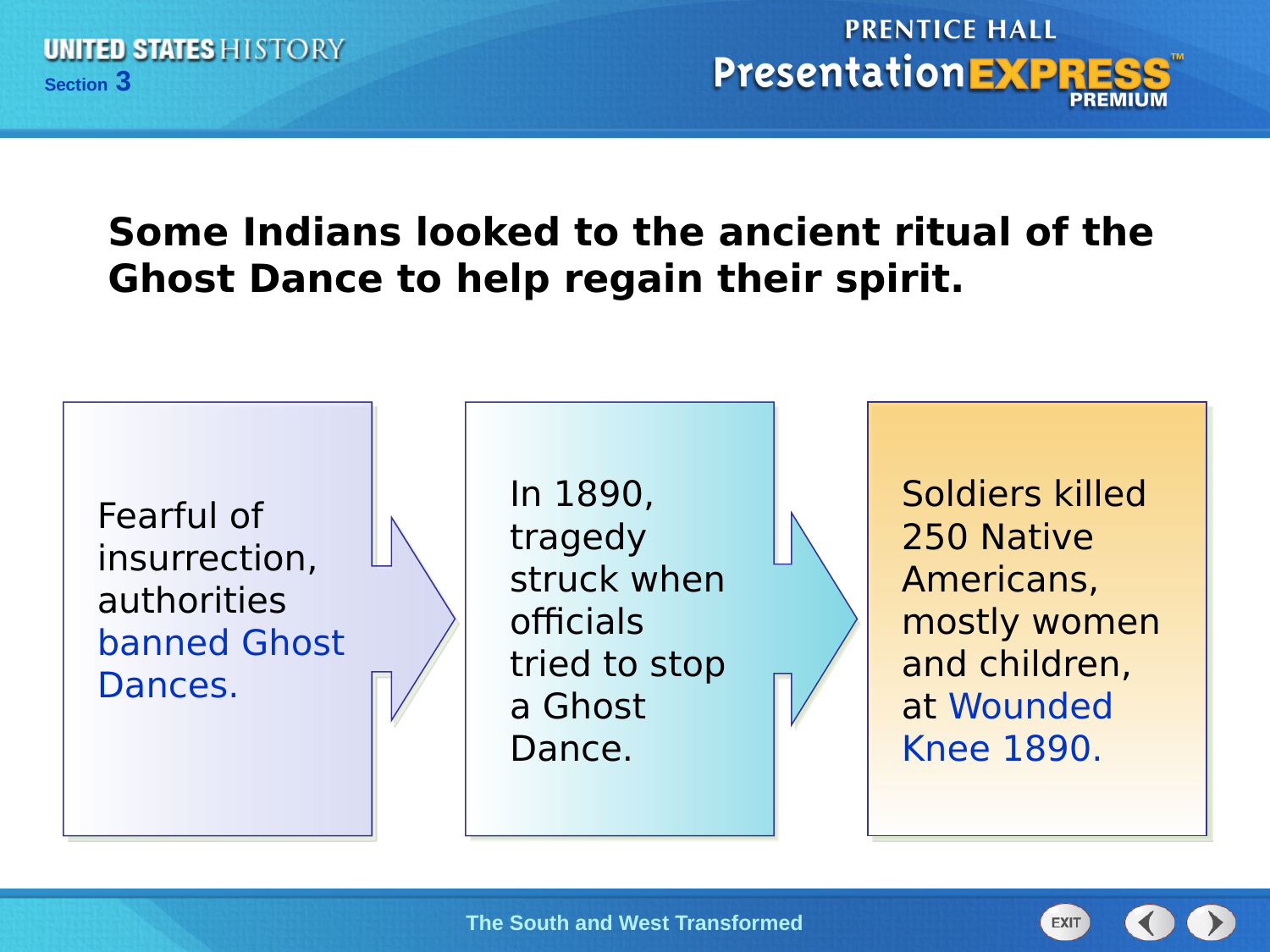

Some Indians looked to the ancient ritual of the Ghost Dance to help regain their spirit.

In 1890, tragedy struck when officials tried to stop a Ghost Dance.
Soldiers killed 250 Native Americans, mostly women and children, at Wounded Knee 1890.
Fearful of insurrection, authorities banned Ghost Dances.